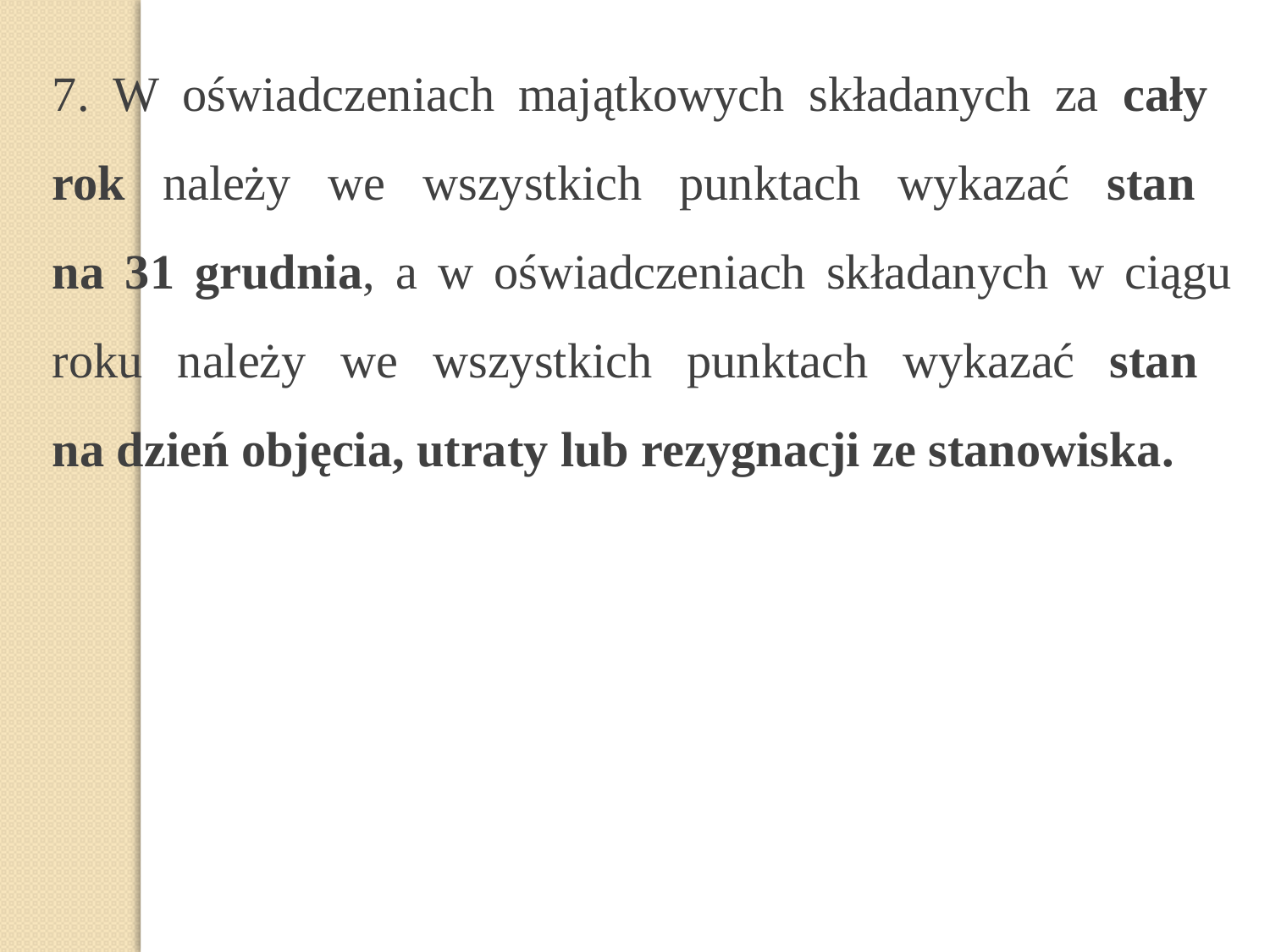

7. W oświadczeniach majątkowych składanych za cały
rok należy we wszystkich punktach wykazać stan
na 31 grudnia, a w oświadczeniach składanych w ciągu roku należy we wszystkich punktach wykazać stan
na dzień objęcia, utraty lub rezygnacji ze stanowiska.